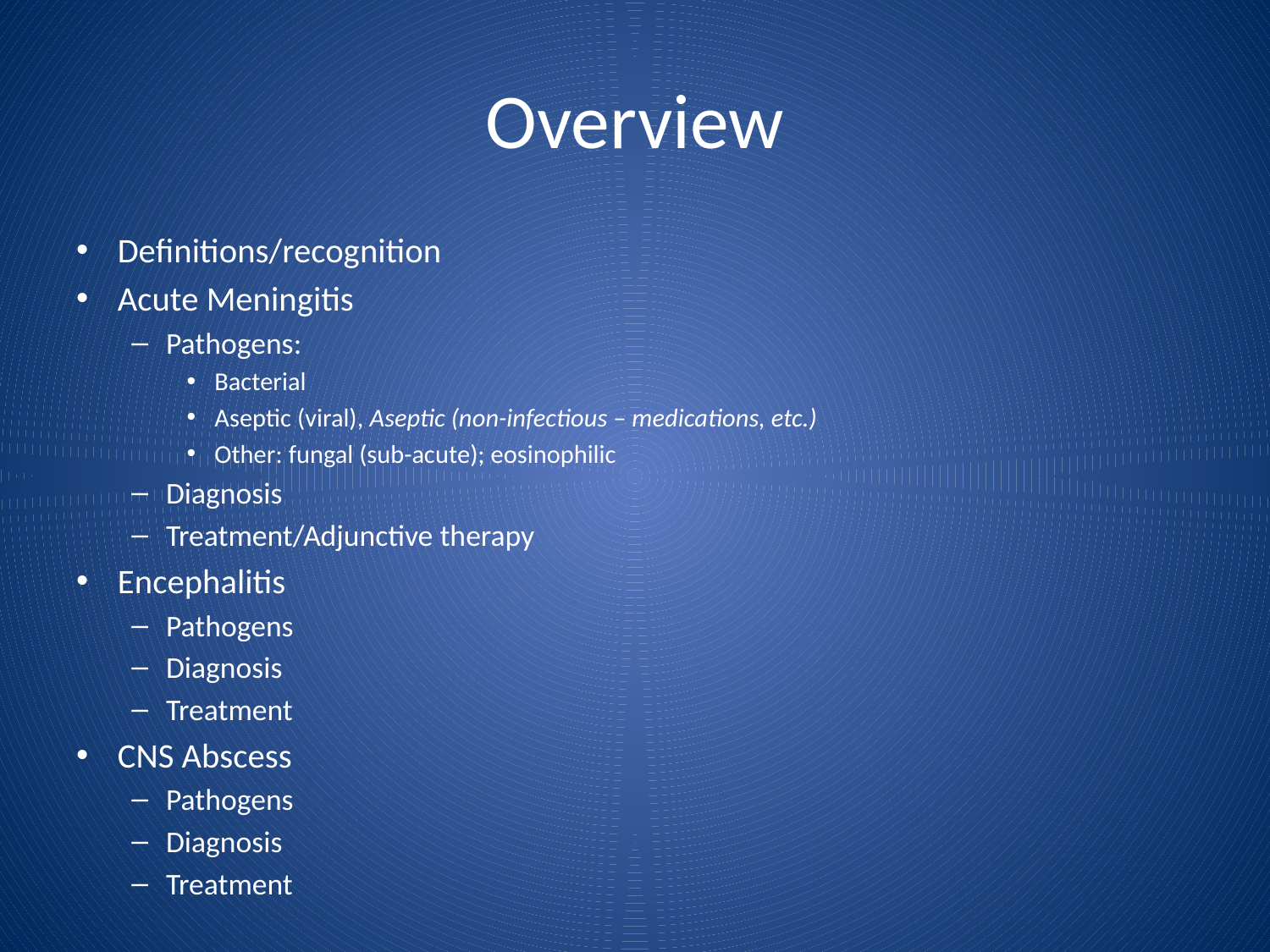

# Overview
Definitions/recognition
Acute Meningitis
Pathogens:
Bacterial
Aseptic (viral), Aseptic (non-infectious – medications, etc.)
Other: fungal (sub-acute); eosinophilic
Diagnosis
Treatment/Adjunctive therapy
Encephalitis
Pathogens
Diagnosis
Treatment
CNS Abscess
Pathogens
Diagnosis
Treatment